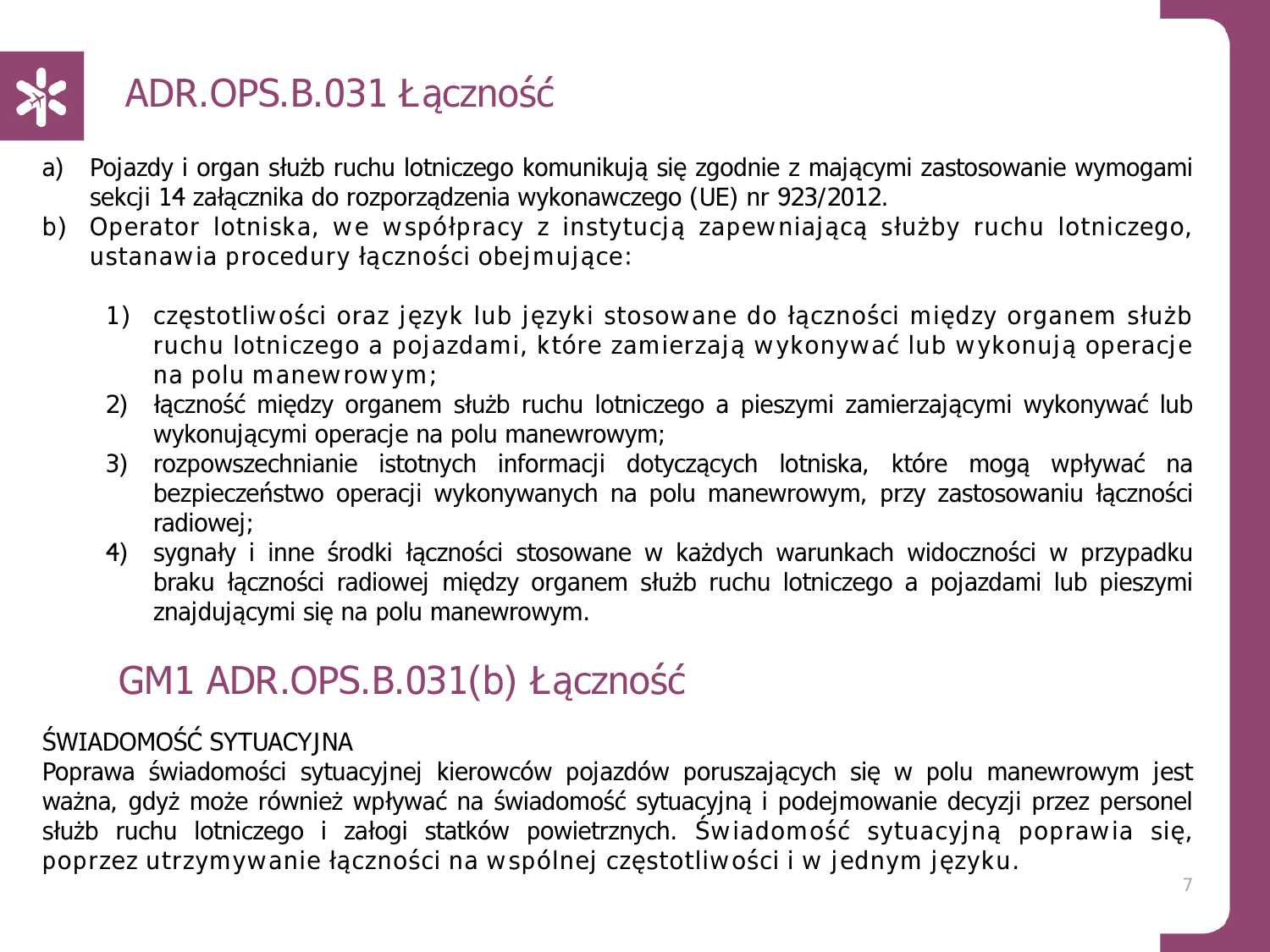

# ADR.OPS.B.031 Łączność
Pojazdy i organ służb ruchu lotniczego komunikują się zgodnie z mającymi zastosowanie wymogami sekcji 14 załącznika do rozporządzenia wykonawczego (UE) nr 923/2012.
Operator lotniska, we współpracy z instytucją zapewniającą służby ruchu lotniczego, ustanawia procedury łączności obejmujące:

częstotliwości oraz język lub języki stosowane do łączności między organem służb ruchu lotniczego a pojazdami, które zamierzają wykonywać lub wykonują operacje na polu manewrowym;
łączność między organem służb ruchu lotniczego a pieszymi zamierzającymi wykonywać lub wykonującymi operacje na polu manewrowym;
rozpowszechnianie istotnych informacji dotyczących lotniska, które mogą wpływać na bezpieczeństwo operacji wykonywanych na polu manewrowym, przy zastosowaniu łączności radiowej;
sygnały i inne środki łączności stosowane w każdych warunkach widoczności w przypadku braku łączności radiowej między organem służb ruchu lotniczego a pojazdami lub pieszymi znajdującymi się na polu manewrowym.
GM1 ADR.OPS.B.031(b) Łączność
ŚWIADOMOŚĆ SYTUACYJNA
Poprawa świadomości sytuacyjnej kierowców pojazdów poruszających się w polu manewrowym jest ważna, gdyż może również wpływać na świadomość sytuacyjną i podejmowanie decyzji przez personel służb ruchu lotniczego i załogi statków powietrznych. Świadomość sytuacyjną poprawia się, poprzez utrzymywanie łączności na wspólnej częstotliwości i w jednym języku.
7